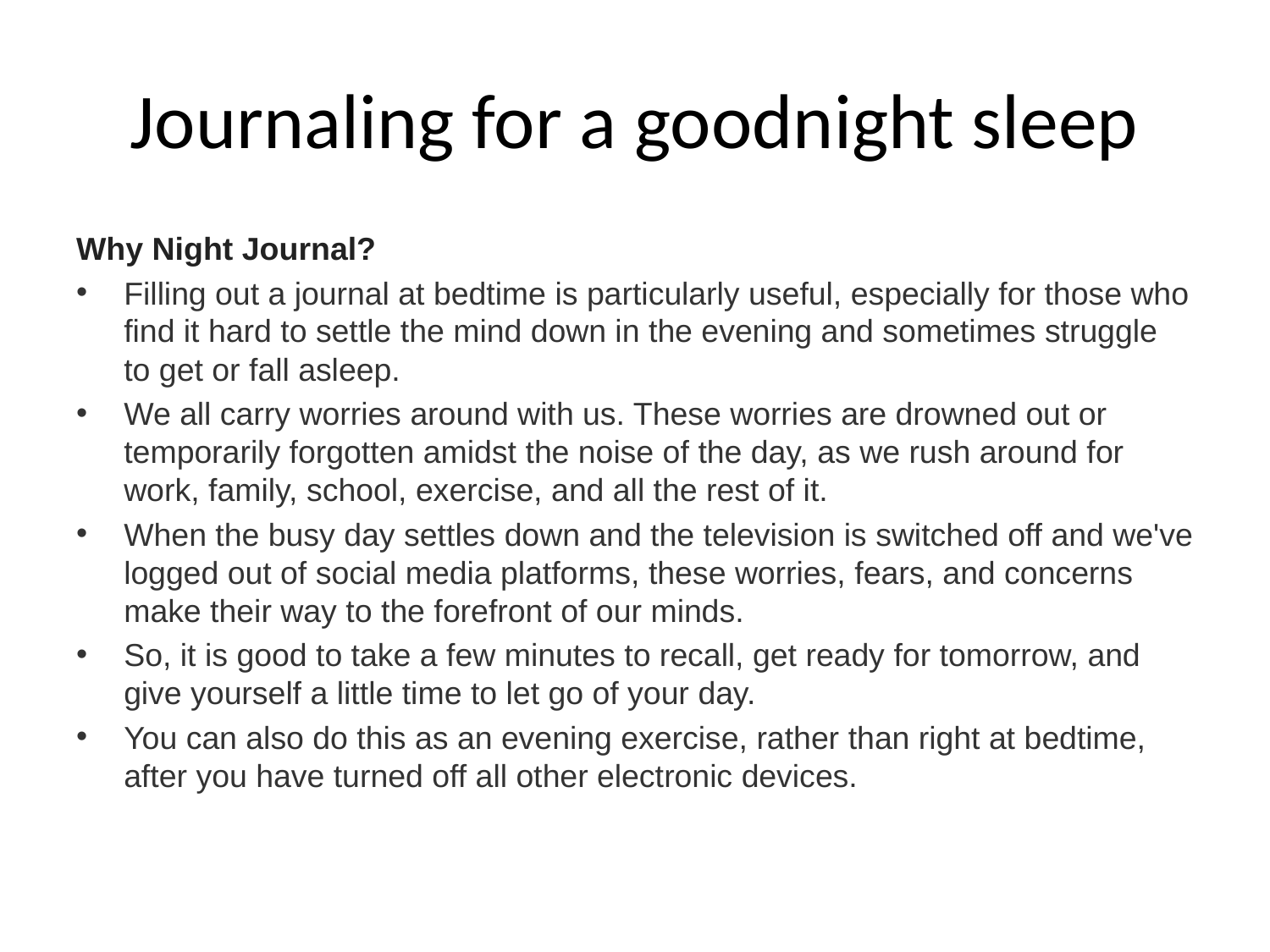

# Journaling for a goodnight sleep
Why Night Journal?
Filling out a journal at bedtime is particularly useful, especially for those who find it hard to settle the mind down in the evening and sometimes struggle to get or fall asleep.
We all carry worries around with us. These worries are drowned out or temporarily forgotten amidst the noise of the day, as we rush around for work, family, school, exercise, and all the rest of it.
When the busy day settles down and the television is switched off and we've logged out of social media platforms, these worries, fears, and concerns make their way to the forefront of our minds.
So, it is good to take a few minutes to recall, get ready for tomorrow, and give yourself a little time to let go of your day.
You can also do this as an evening exercise, rather than right at bedtime, after you have turned off all other electronic devices.